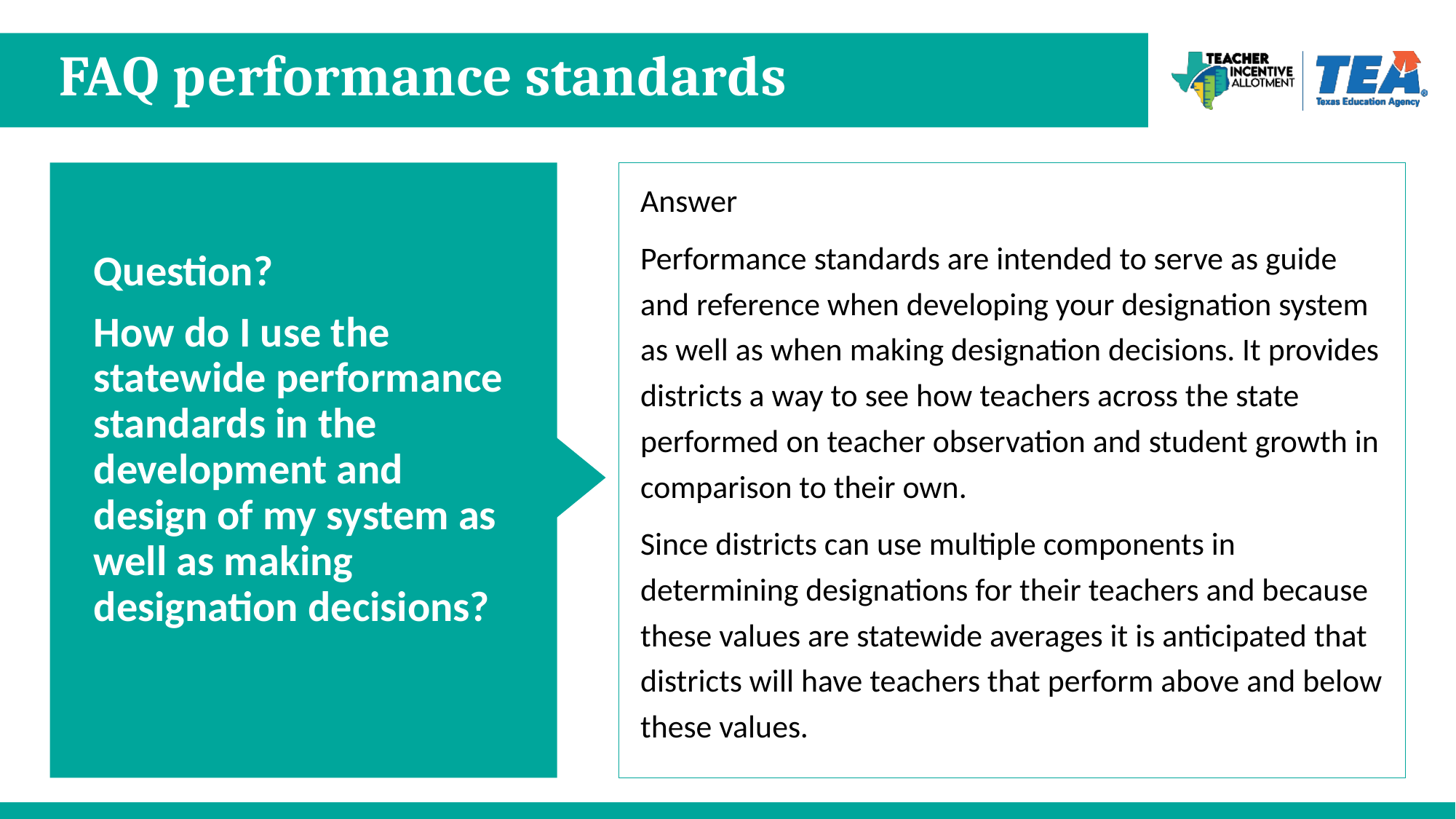

# FAQ performance standards
Question?
How do I use the statewide performance standards in the development and design of my system as well as making designation decisions?

Answer
Performance standards are intended to serve as guide and reference when developing your designation system as well as when making designation decisions. It provides districts a way to see how teachers across the state performed on teacher observation and student growth in comparison to their own.
Since districts can use multiple components in determining designations for their teachers and because these values are statewide averages it is anticipated that districts will have teachers that perform above and below these values.